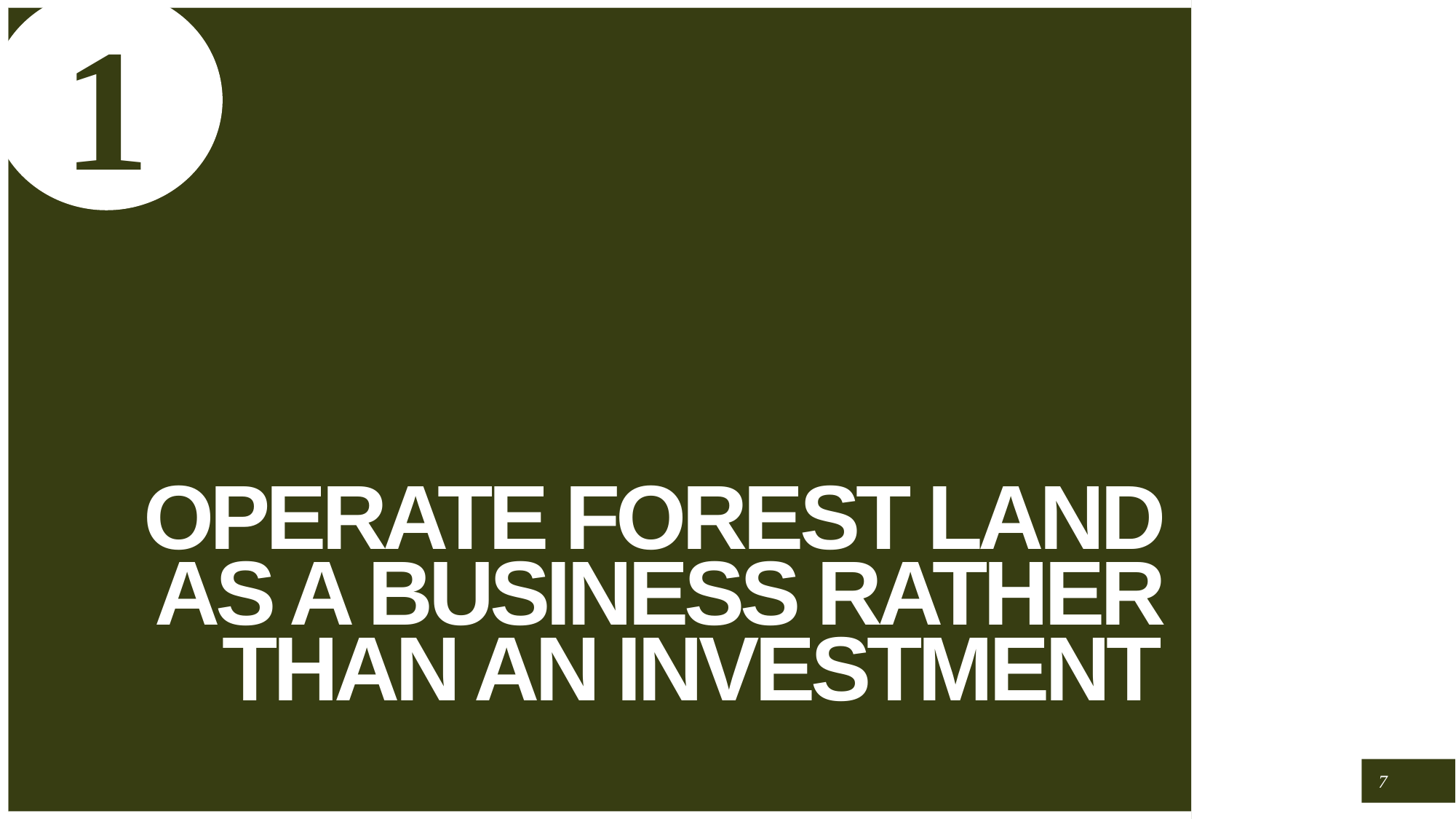

1
# Operate Forest land as a business rather than an investment
7